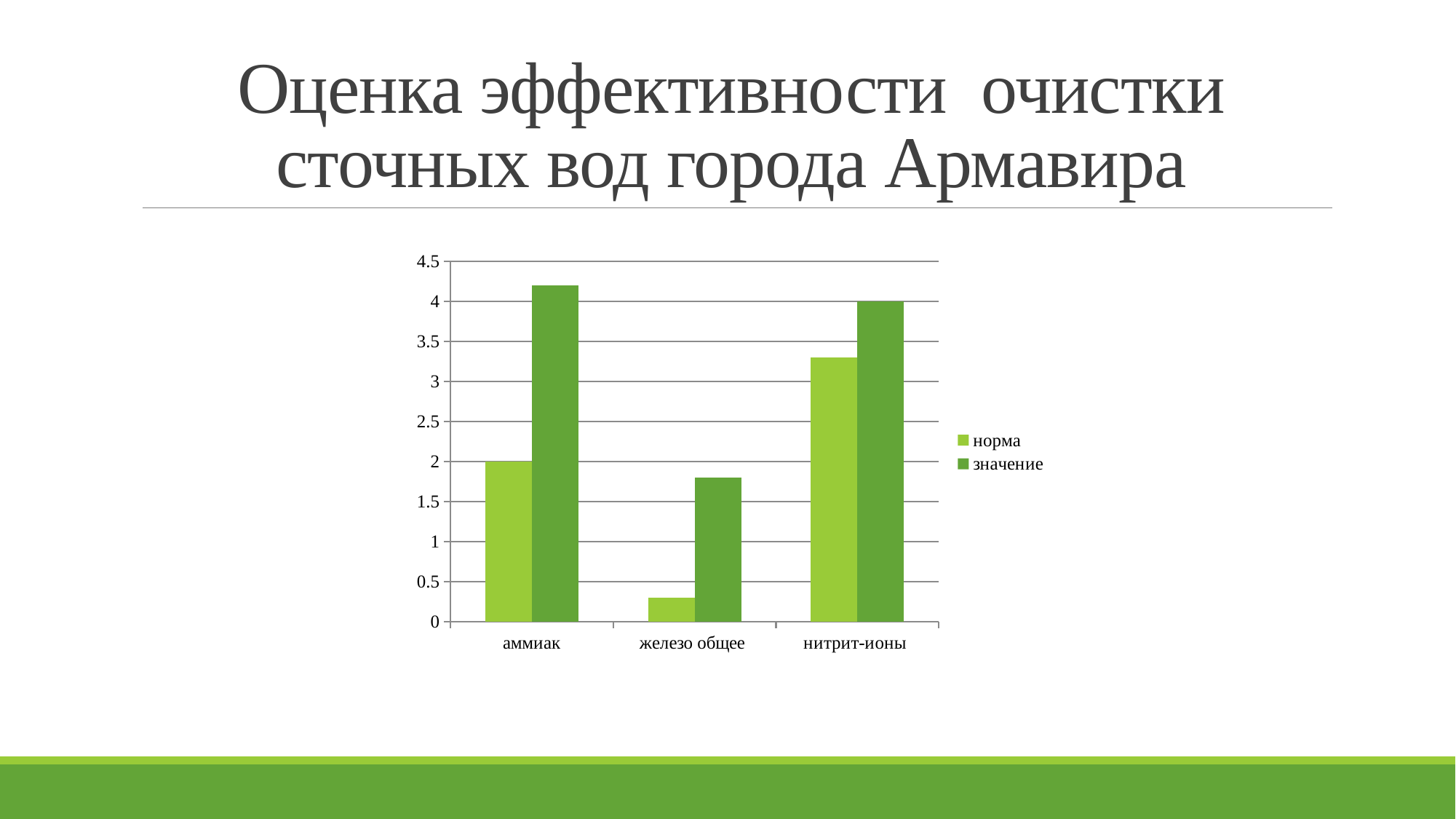

# Оценка эффективности  очистки сточных вод города Армавира

### Chart

| Category | норма | значение |
|---|---|---|
| аммиак | 2.0 | 4.2 |
| железо общее  | 0.3 | 1.8 |
| нитрит-ионы  | 3.3 | 4.0 |